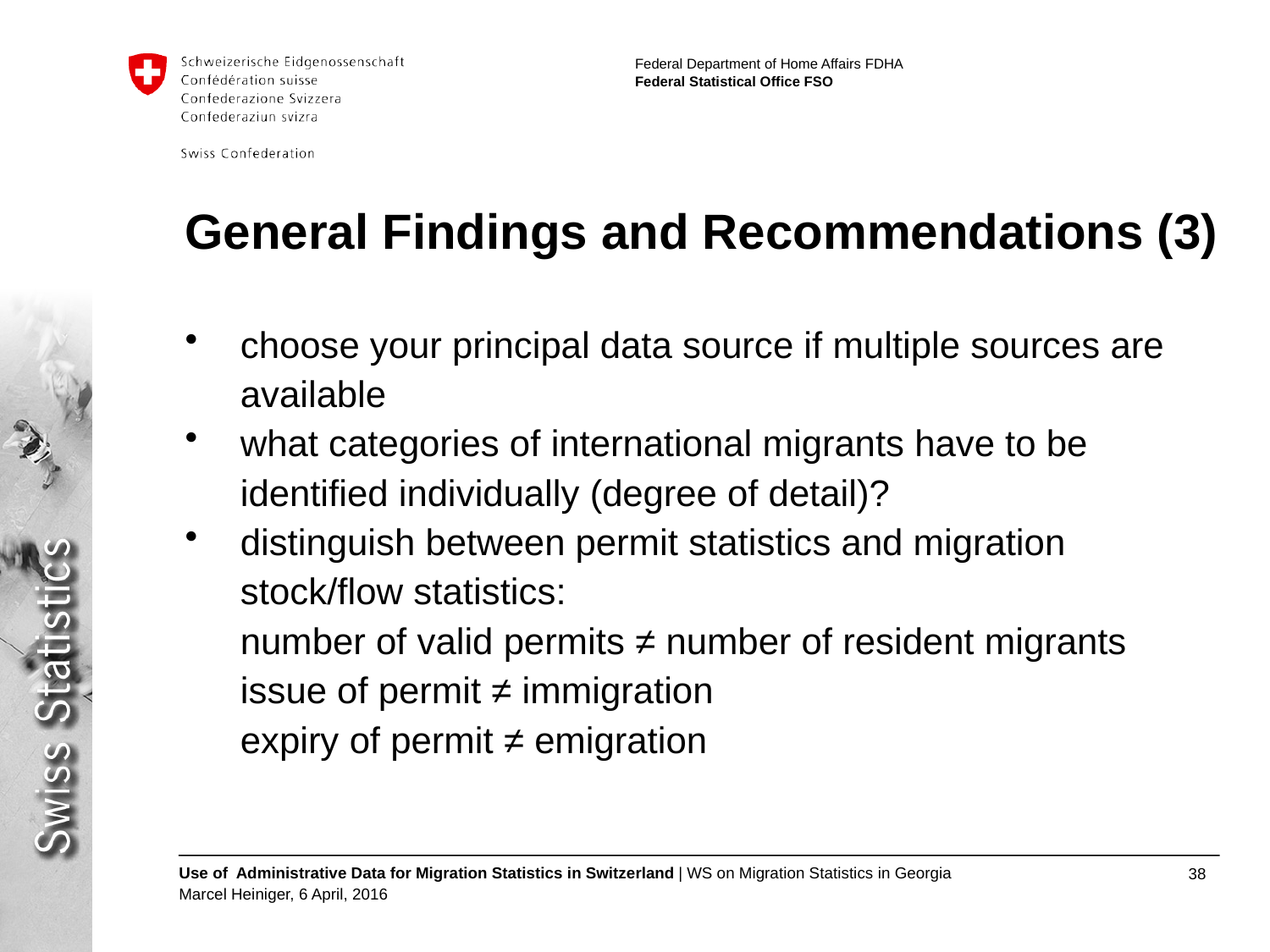

# General Findings and Recommendations (3)
choose your principal data source if multiple sources are available
what categories of international migrants have to be identified individually (degree of detail)?
distinguish between permit statistics and migration stock/flow statistics:
number of valid permits ≠ number of resident migrants
issue of permit ≠ immigration
expiry of permit ≠ emigration